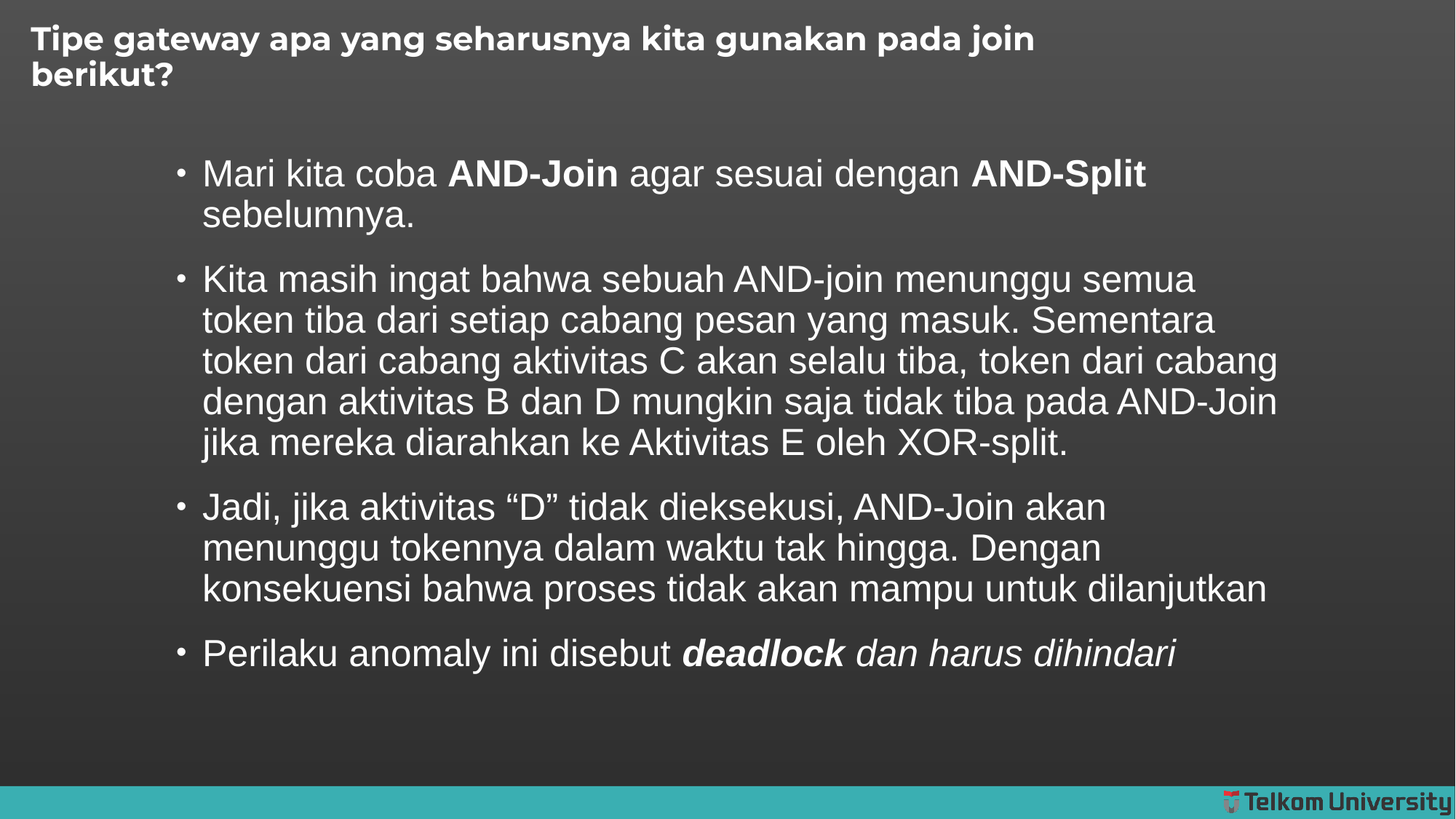

# Tipe gateway apa yang seharusnya kita gunakan pada join berikut?
Mari kita coba AND-Join agar sesuai dengan AND-Split sebelumnya.
Kita masih ingat bahwa sebuah AND-join menunggu semua token tiba dari setiap cabang pesan yang masuk. Sementara token dari cabang aktivitas C akan selalu tiba, token dari cabang dengan aktivitas B dan D mungkin saja tidak tiba pada AND-Join jika mereka diarahkan ke Aktivitas E oleh XOR-split.
Jadi, jika aktivitas “D” tidak dieksekusi, AND-Join akan menunggu tokennya dalam waktu tak hingga. Dengan konsekuensi bahwa proses tidak akan mampu untuk dilanjutkan
Perilaku anomaly ini disebut deadlock dan harus dihindari